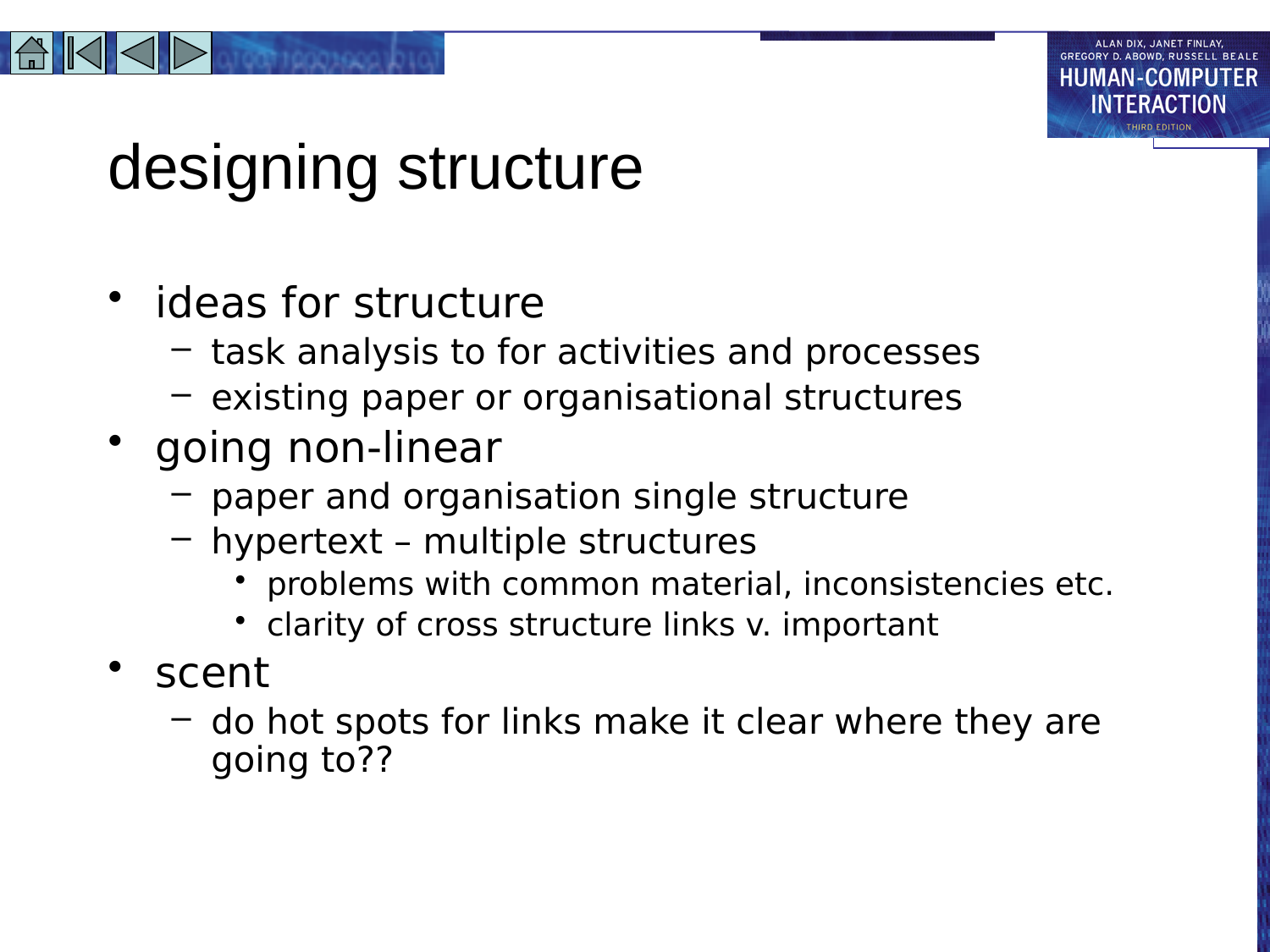

# designing structure
ideas for structure
task analysis to for activities and processes
existing paper or organisational structures
going non-linear
paper and organisation single structure
hypertext – multiple structures
problems with common material, inconsistencies etc.
clarity of cross structure links v. important
scent
do hot spots for links make it clear where they are going to??